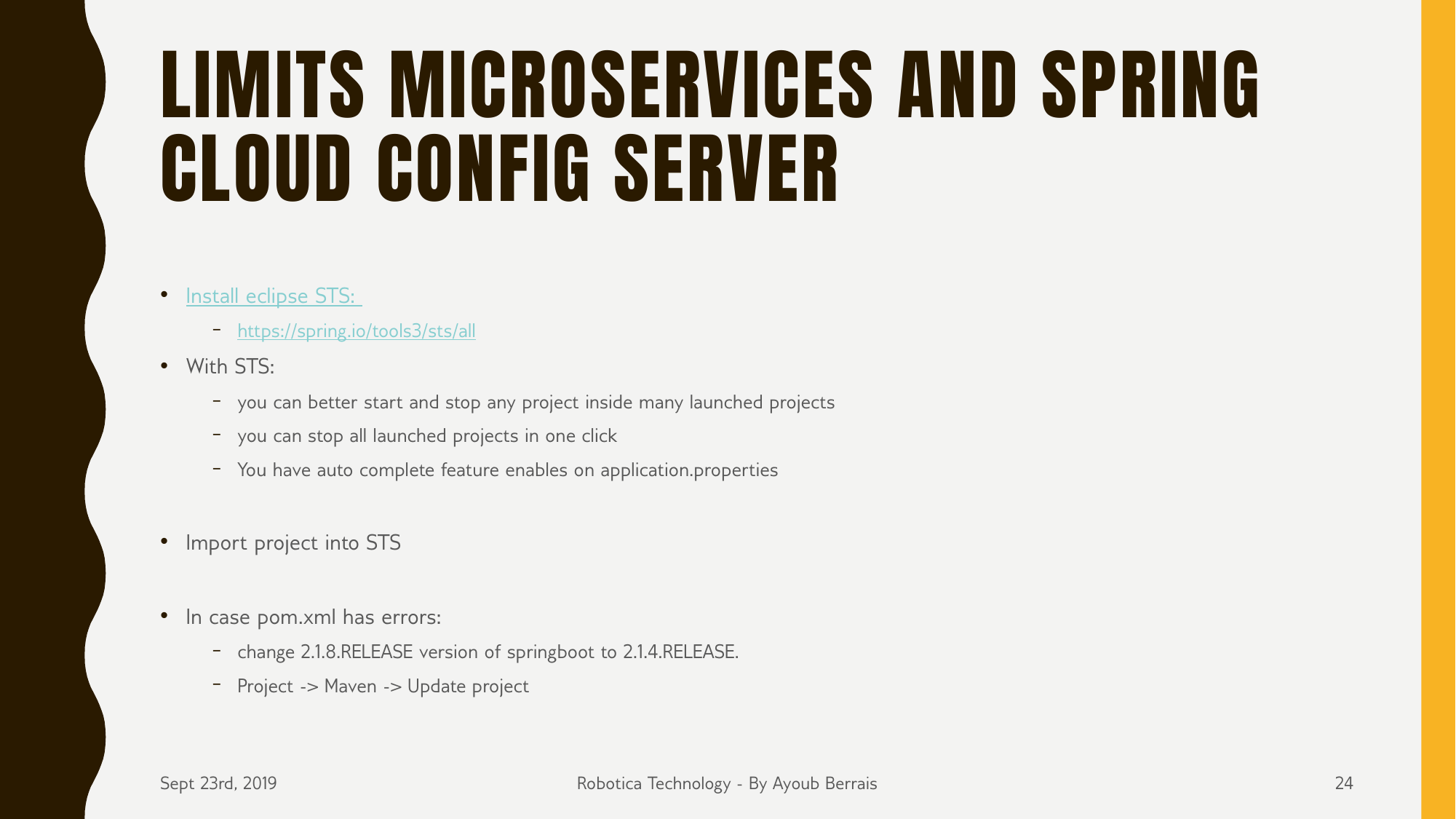

# Limits Microservices and Spring Cloud Config Server
Install eclipse STS:
https://spring.io/tools3/sts/all
With STS:
you can better start and stop any project inside many launched projects
you can stop all launched projects in one click
You have auto complete feature enables on application.properties

Import project into STS

In case pom.xml has errors:
change 2.1.8.RELEASE version of springboot to 2.1.4.RELEASE.
Project -> Maven -> Update project

Sept 23rd, 2019
Robotica Technology - By Ayoub Berrais
24